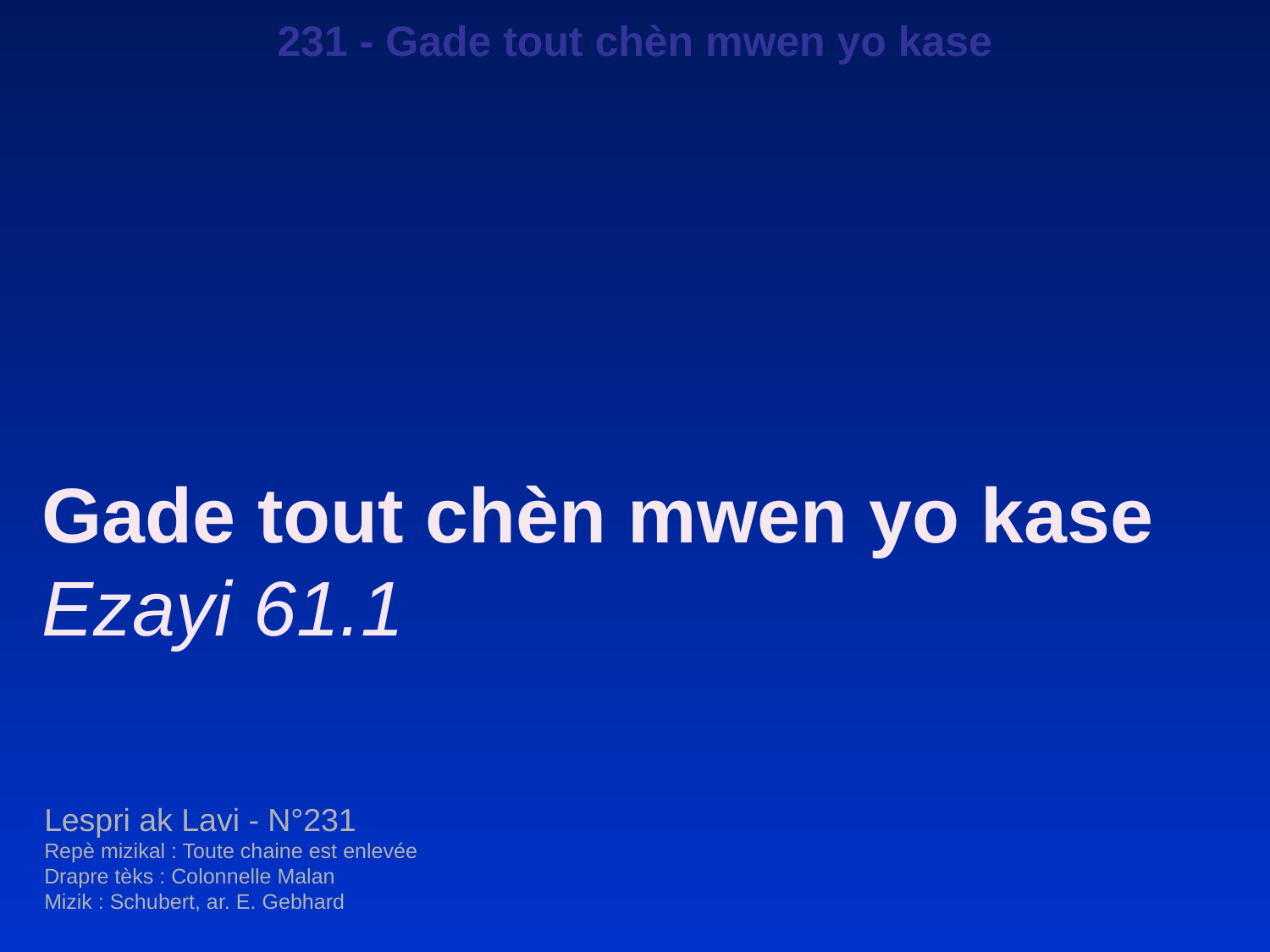

231 - Gade tout chèn mwen yo kase
Gade tout chèn mwen yo kase
Ezayi 61.1
Lespri ak Lavi - N°231
Repè mizikal : Toute chaine est enlevée
Drapre tèks : Colonnelle Malan
Mizik : Schubert, ar. E. Gebhard